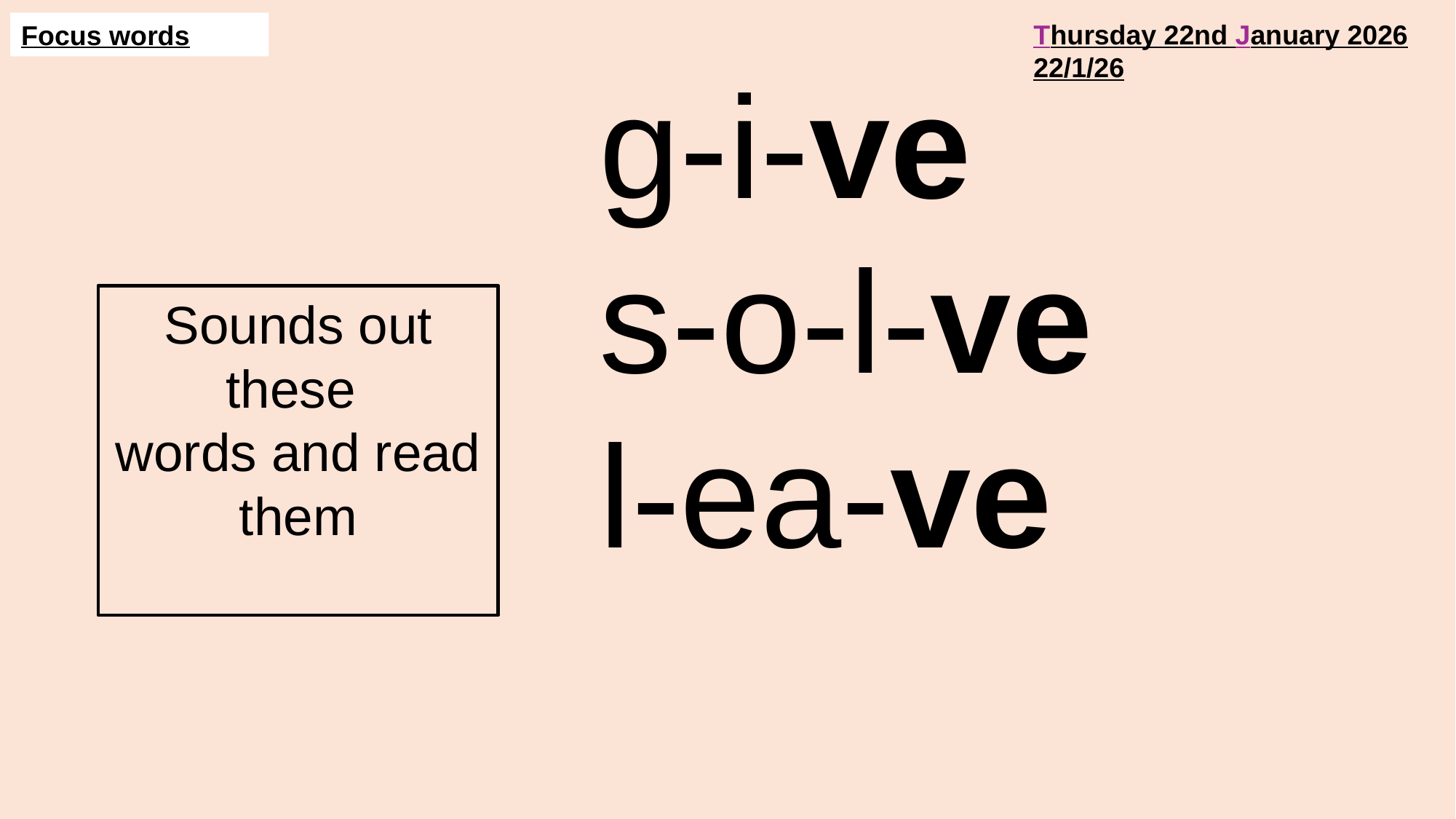

Thursday 22nd January 2026
22/1/26
Focus words
g-i-ve
s-o-l-ve
l-ea-ve
Sounds out these
words and read them